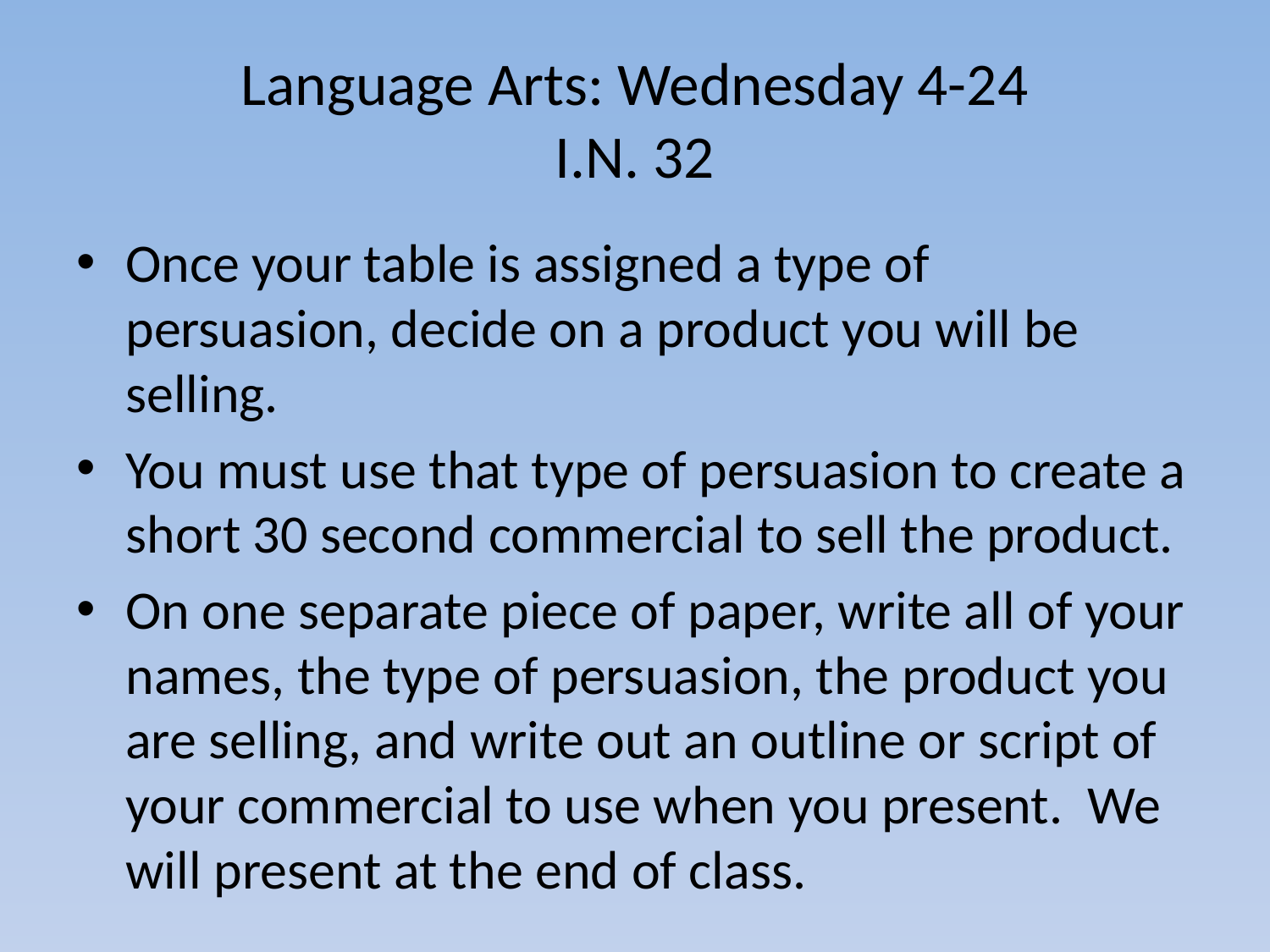

# Language Arts: Wednesday 4-24 I.N. 32
Once your table is assigned a type of persuasion, decide on a product you will be selling.
You must use that type of persuasion to create a short 30 second commercial to sell the product.
On one separate piece of paper, write all of your names, the type of persuasion, the product you are selling, and write out an outline or script of your commercial to use when you present.  We will present at the end of class.